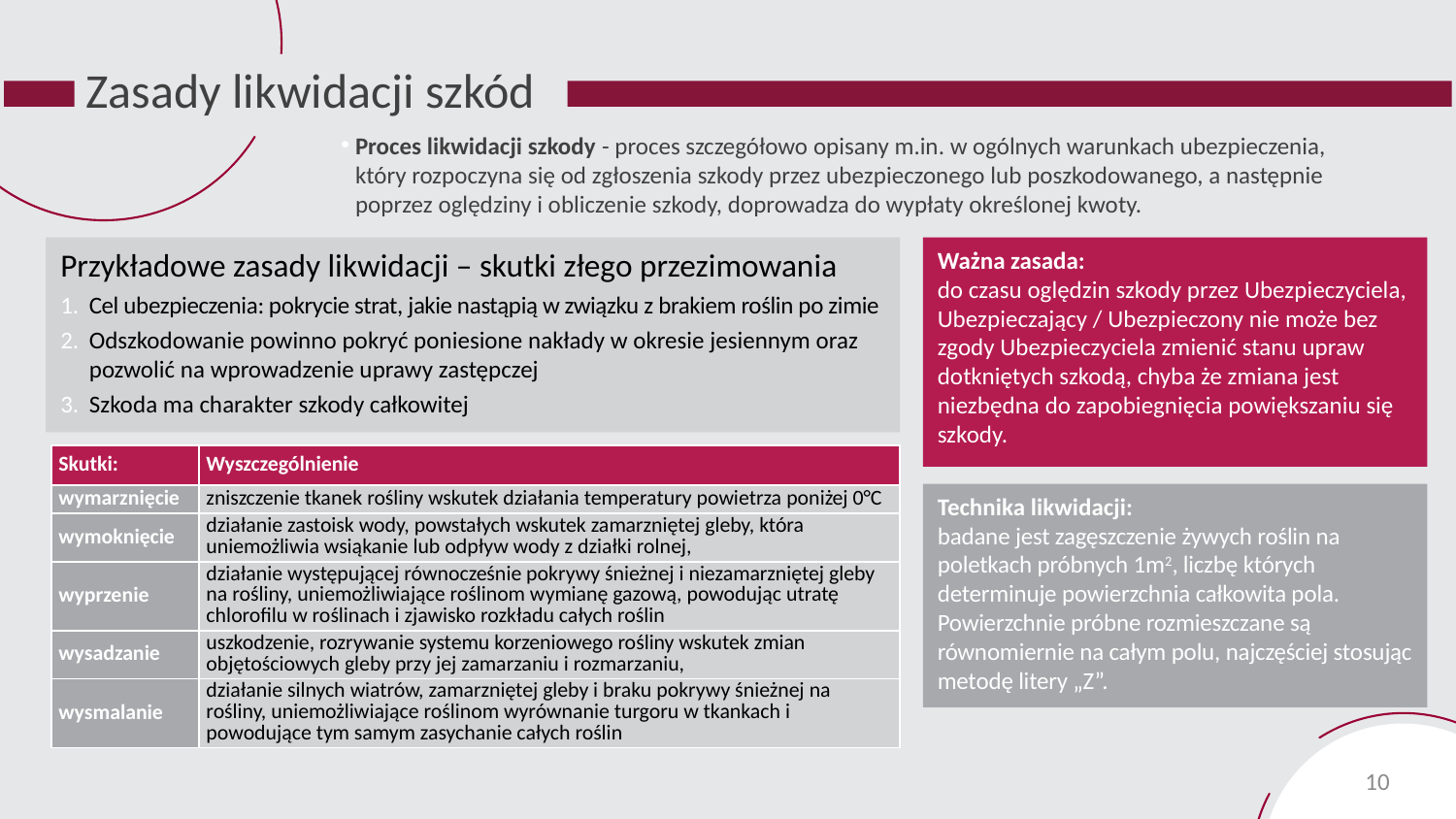

# Zasady likwidacji szkód
Proces likwidacji szkody - proces szczegółowo opisany m.in. w ogólnych warunkach ubezpieczenia, który rozpoczyna się od zgłoszenia szkody przez ubezpieczonego lub poszkodowanego, a następnie poprzez oględziny i obliczenie szkody, doprowadza do wypłaty określonej kwoty.

Przykładowe zasady likwidacji – skutki złego przezimowania
Cel ubezpieczenia: pokrycie strat, jakie nastąpią w związku z brakiem roślin po zimie
Odszkodowanie powinno pokryć poniesione nakłady w okresie jesiennym oraz pozwolić na wprowadzenie uprawy zastępczej
Szkoda ma charakter szkody całkowitej
Ważna zasada:
do czasu oględzin szkody przez Ubezpieczyciela, Ubezpieczający / Ubezpieczony nie może bez zgody Ubezpieczyciela zmienić stanu upraw dotkniętych szkodą, chyba że zmiana jest niezbędna do zapobiegnięcia powiększaniu się szkody.
| Skutki: | Wyszczególnienie |
| --- | --- |
| wymarznięcie | zniszczenie tkanek rośliny wskutek działania temperatury powietrza poniżej 0°C |
| wymoknięcie | działanie zastoisk wody, powstałych wskutek zamarzniętej gleby, która uniemożliwia wsiąkanie lub odpływ wody z działki rolnej, |
| wyprzenie | działanie występującej równocześnie pokrywy śnieżnej i niezamarzniętej gleby na rośliny, uniemożliwiające roślinom wymianę gazową, powodując utratę chlorofilu w roślinach i zjawisko rozkładu całych roślin |
| wysadzanie | uszkodzenie, rozrywanie systemu korzeniowego rośliny wskutek zmian objętościowych gleby przy jej zamarzaniu i rozmarzaniu, |
| wysmalanie | działanie silnych wiatrów, zamarzniętej gleby i braku pokrywy śnieżnej na rośliny, uniemożliwiające roślinom wyrównanie turgoru w tkankach i powodujące tym samym zasychanie całych roślin |
Technika likwidacji:
badane jest zagęszczenie żywych roślin na poletkach próbnych 1m2, liczbę których determinuje powierzchnia całkowita pola. Powierzchnie próbne rozmieszczane są równomiernie na całym polu, najczęściej stosując metodę litery „Z”.
10